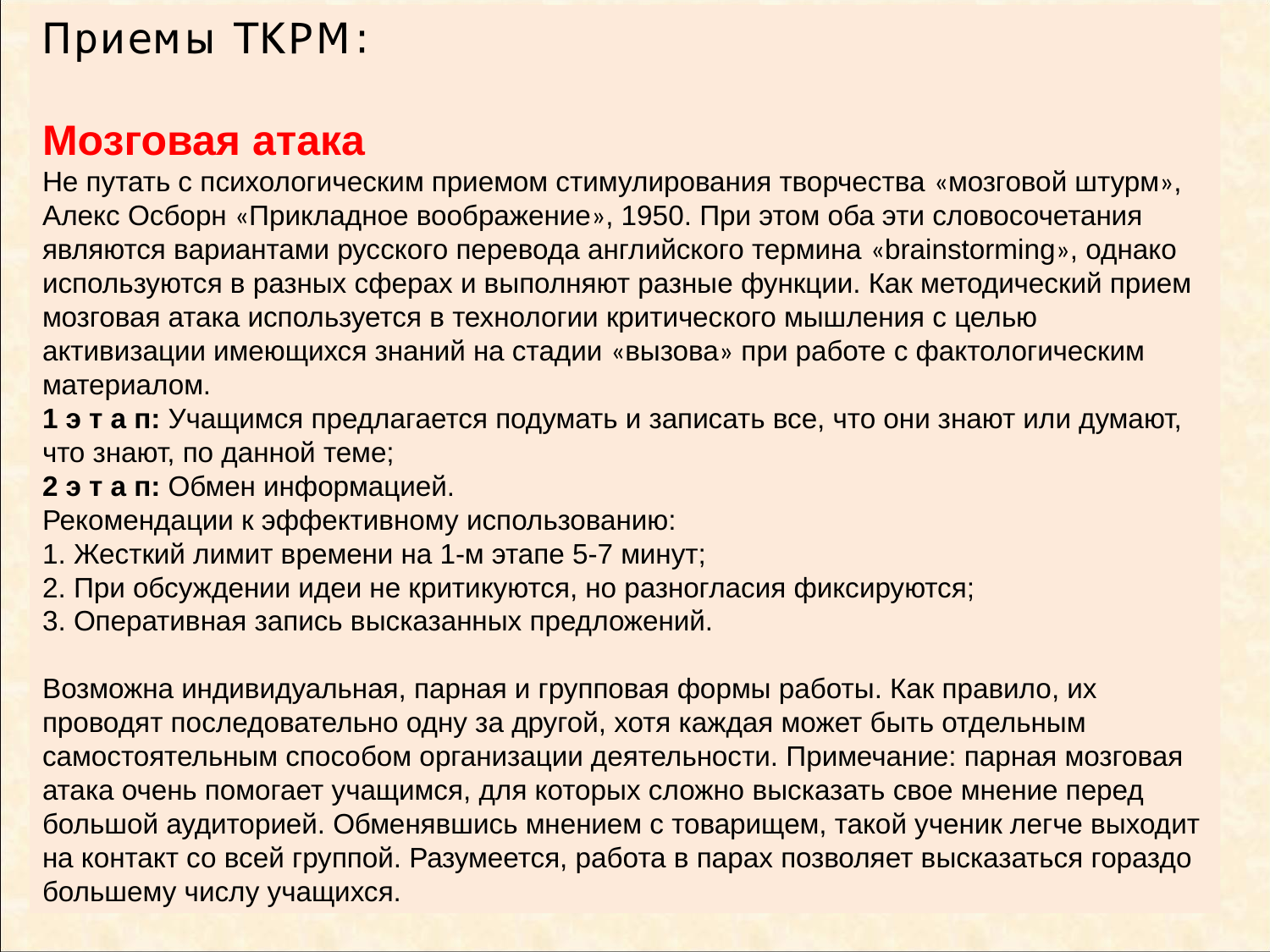

Приемы ТКРМ:

Мозговая атака
Не путать с психологическим приемом стимулирования творчества «мозговой штурм», Алекс Осборн «Прикладное воображение», 1950. При этом оба эти словосочетания являются вариантами русского перевода английского термина «brainstorming», однако используются в разных сферах и выполняют разные функции. Как методический прием мозговая атака используется в технологии критического мышления с целью активизации имеющихся знаний на стадии «вызова» при работе с фактологическим материалом.
1 э т а п: Учащимся предлагается подумать и записать все, что они знают или думают, что знают, по данной теме;
2 э т а п: Обмен информацией.
Рекомендации к эффективному использованию:
1. Жесткий лимит времени на 1-м этапе 5-7 минут;
2. При обсуждении идеи не критикуются, но разногласия фиксируются;
3. Оперативная запись высказанных предложений.
Возможна индивидуальная, парная и групповая формы работы. Как правило, их проводят последовательно одну за другой, хотя каждая может быть отдельным самостоятельным способом организации деятельности. Примечание: парная мозговая атака очень помогает учащимся, для которых сложно высказать свое мнение перед большой аудиторией. Обменявшись мнением с товарищем, такой ученик легче выходит на контакт со всей группой. Разумеется, работа в парах позволяет высказаться гораздо большему числу учащихся.